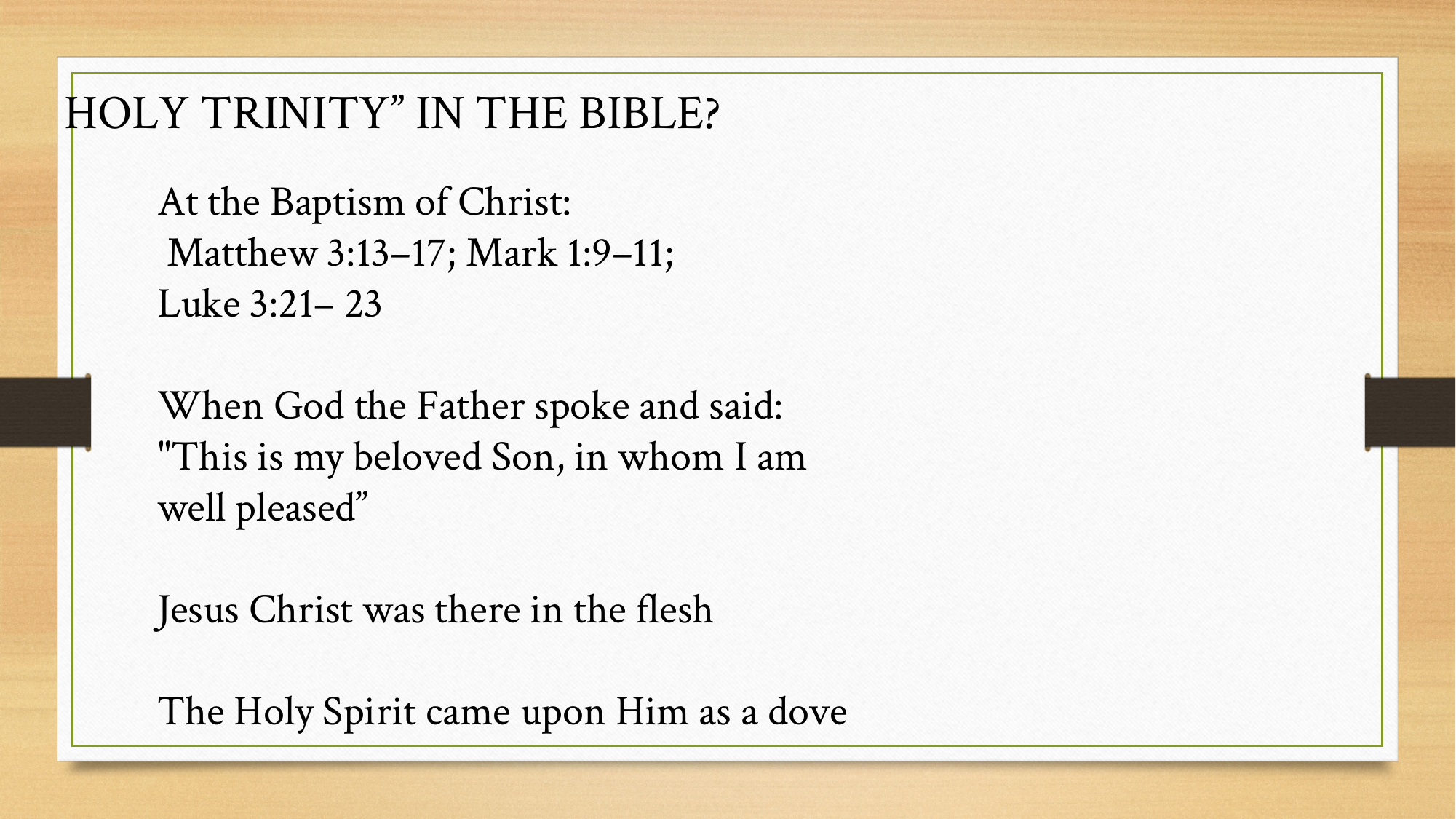

HOLY TRINITY” IN THE BIBLE?
At the Baptism of Christ:
 Matthew 3:13–17; Mark 1:9–11;
Luke 3:21– 23

When God the Father spoke and said: "This is my beloved Son, in whom I am well pleased”
Jesus Christ was there in the flesh
The Holy Spirit came upon Him as a dove